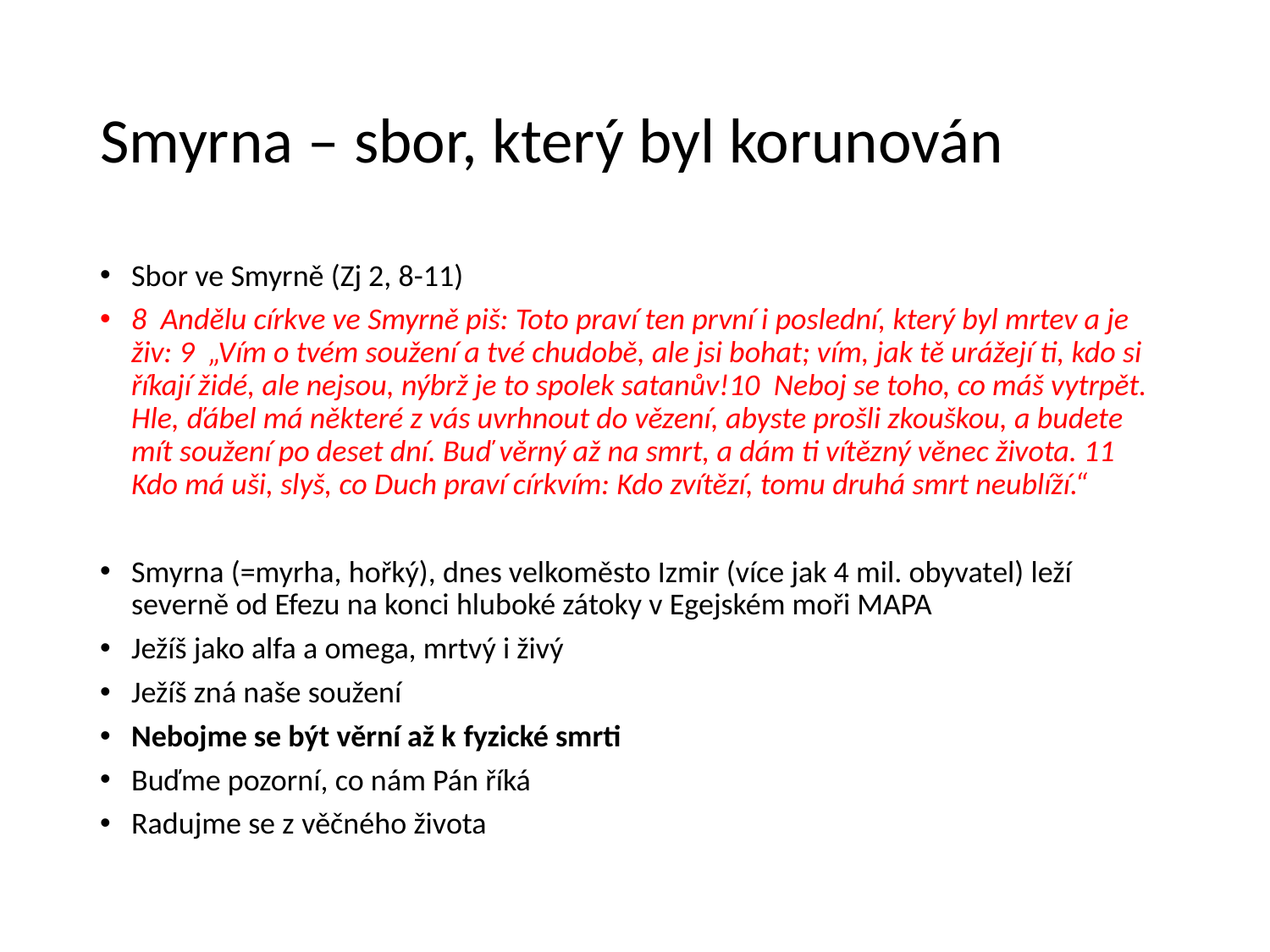

# Smyrna – sbor, který byl korunován
Sbor ve Smyrně (Zj 2, 8-11)
8  Andělu církve ve Smyrně piš: Toto praví ten první i poslední, který byl mrtev a je živ: 9  „Vím o tvém soužení a tvé chudobě, ale jsi bohat; vím, jak tě urážejí ti, kdo si říkají židé, ale nejsou, nýbrž je to spolek satanův!10  Neboj se toho, co máš vytrpět. Hle, ďábel má některé z vás uvrhnout do vězení, abyste prošli zkouškou, a budete mít soužení po deset dní. Buď věrný až na smrt, a dám ti vítězný věnec života. 11  Kdo má uši, slyš, co Duch praví církvím: Kdo zvítězí, tomu druhá smrt neublíží.“

Smyrna (=myrha, hořký), dnes velkoměsto Izmir (více jak 4 mil. obyvatel) leží severně od Efezu na konci hluboké zátoky v Egejském moři MAPA
Ježíš jako alfa a omega, mrtvý i živý
Ježíš zná naše soužení
Nebojme se být věrní až k fyzické smrti
Buďme pozorní, co nám Pán říká
Radujme se z věčného života